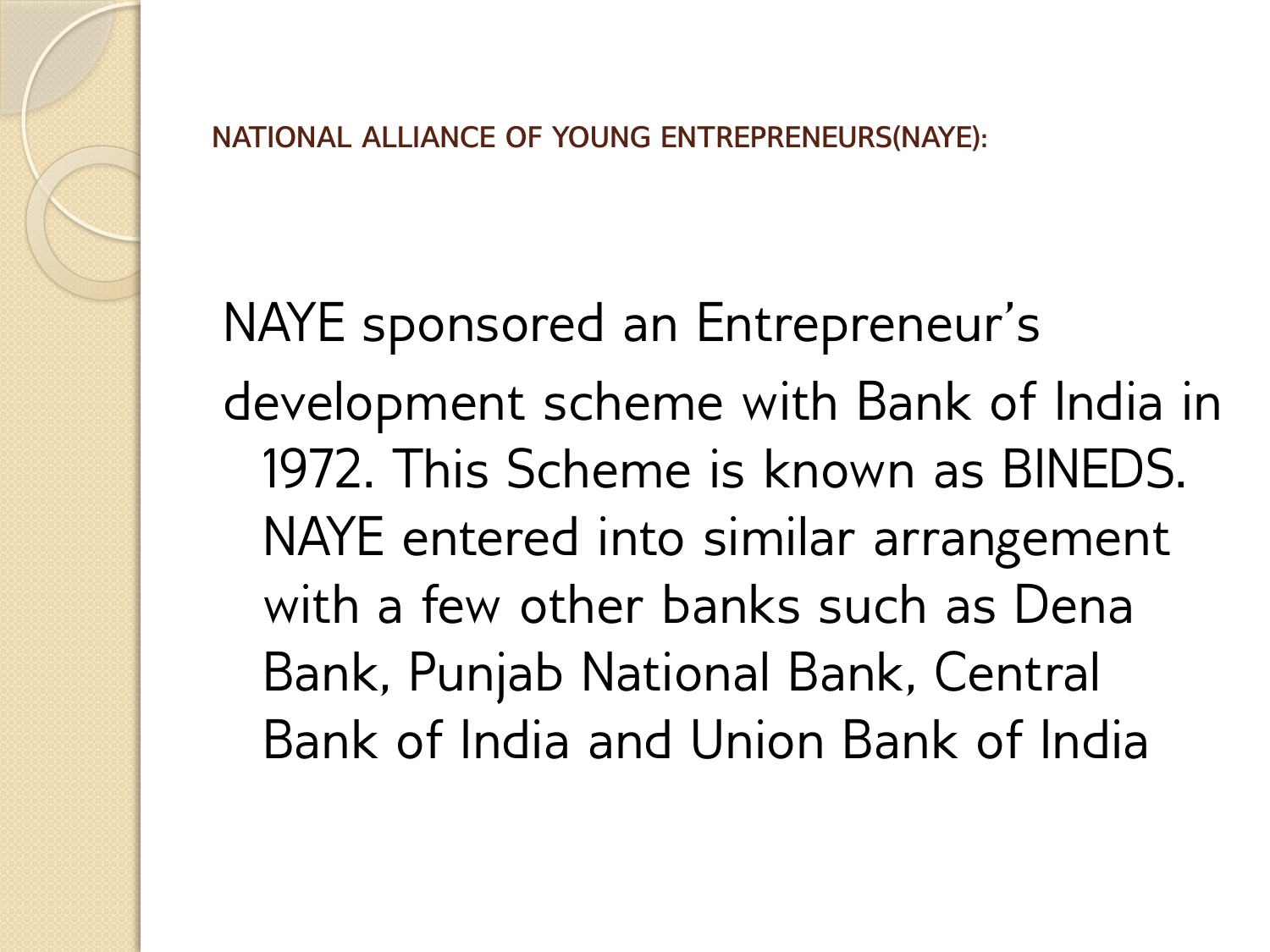

# NATIONAL ALLIANCE OF YOUNG ENTREPRENEURS(NAYE):

NAYE sponsored an Entrepreneur’s
development scheme with Bank of India in 1972. This Scheme is known as BINEDS. NAYE entered into similar arrangement with a few other banks such as Dena Bank, Punjab National Bank, Central Bank of India and Union Bank of India